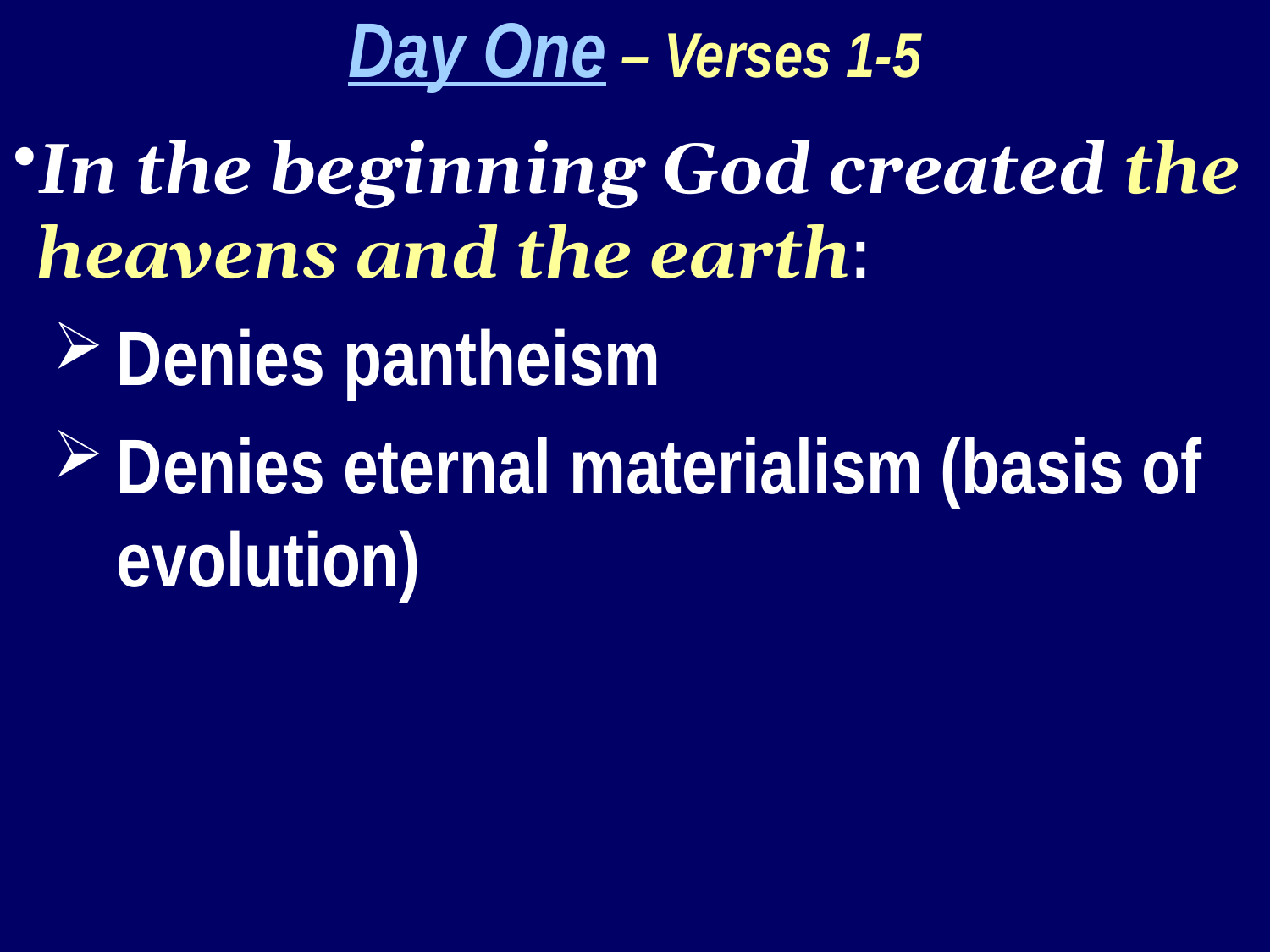

Day One – Verses 1-5
In the beginning God created the heavens and the earth:
Denies pantheism
Denies eternal materialism (basis of evolution)